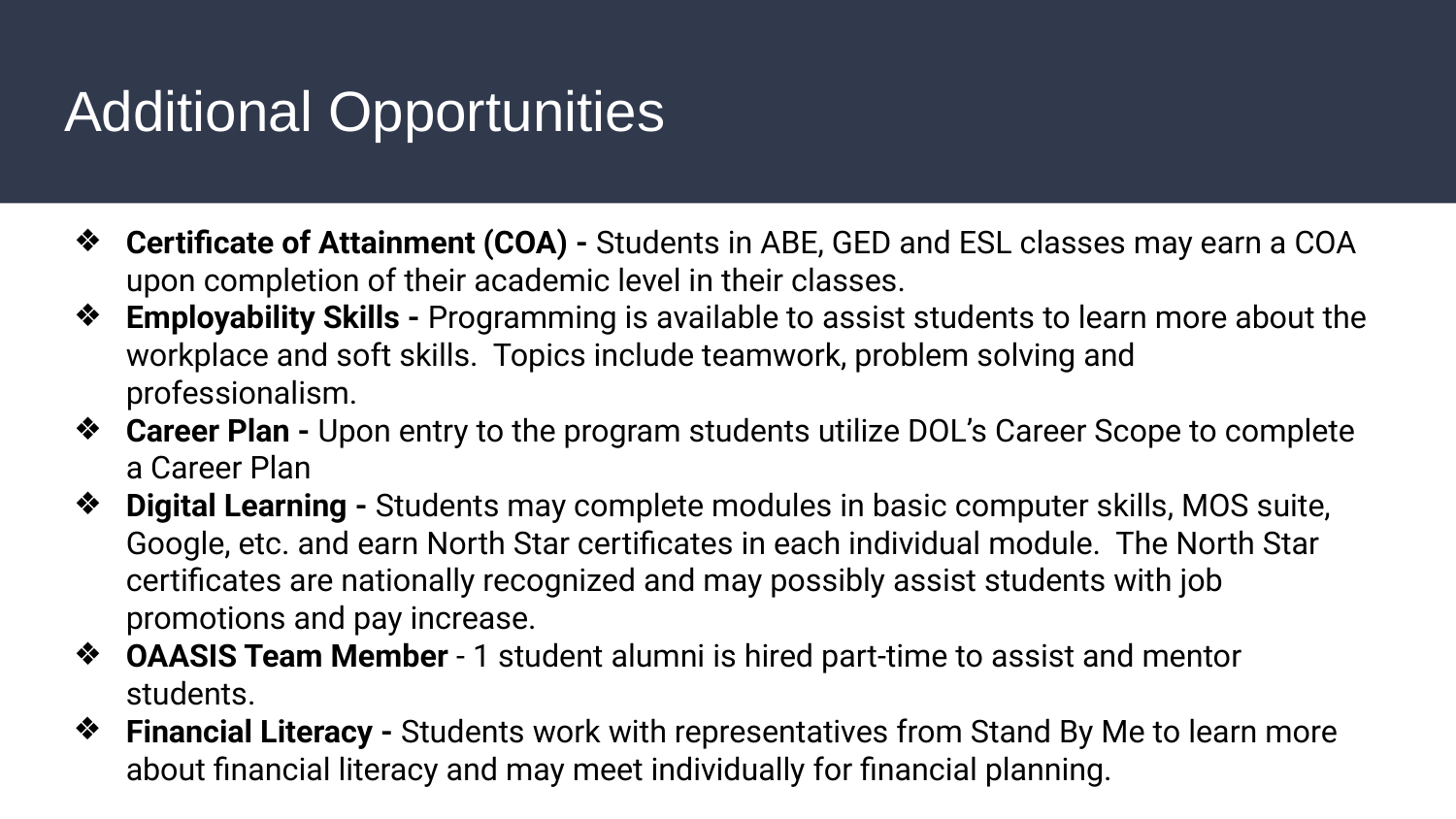

# Additional Opportunities
Certificate of Attainment (COA) - Students in ABE, GED and ESL classes may earn a COA upon completion of their academic level in their classes.
Employability Skills - Programming is available to assist students to learn more about the workplace and soft skills.  Topics include teamwork, problem solving and professionalism.
Career Plan - Upon entry to the program students utilize DOL’s Career Scope to complete a Career Plan
Digital Learning - Students may complete modules in basic computer skills, MOS suite, Google, etc. and earn North Star certificates in each individual module.  The North Star certificates are nationally recognized and may possibly assist students with job promotions and pay increase.
OAASIS Team Member - 1 student alumni is hired part-time to assist and mentor students.
Financial Literacy - Students work with representatives from Stand By Me to learn more about financial literacy and may meet individually for financial planning.